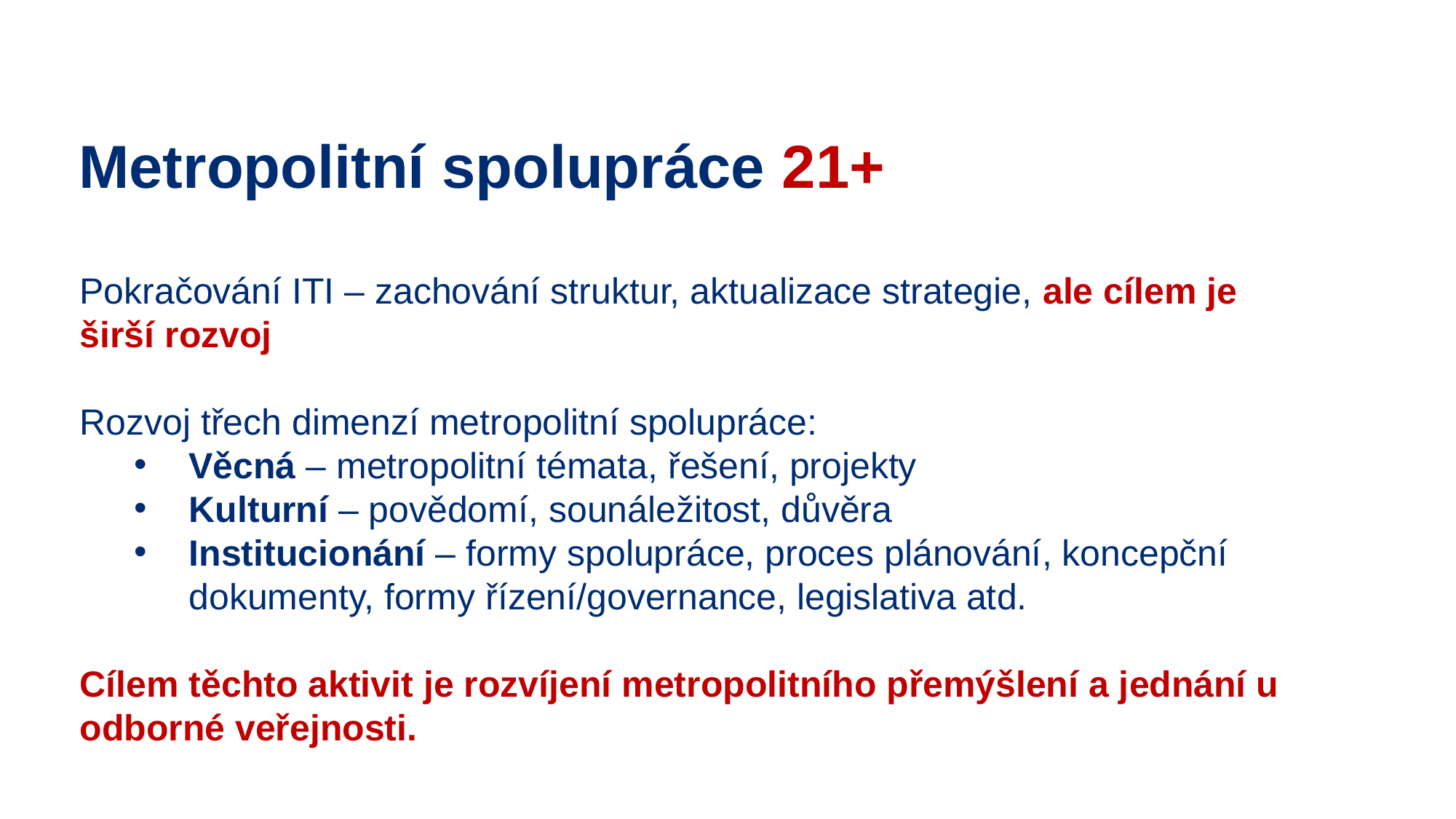

Metropolitní spolupráce 21+
Pokračování ITI – zachování struktur, aktualizace strategie, ale cílem je širší rozvoj

Rozvoj třech dimenzí metropolitní spolupráce:
Věcná – metropolitní témata, řešení, projekty
Kulturní – povědomí, sounáležitost, důvěra
Institucionání – formy spolupráce, proces plánování, koncepční dokumenty, formy řízení/governance, legislativa atd.

Cílem těchto aktivit je rozvíjení metropolitního přemýšlení a jednání u odborné veřejnosti.